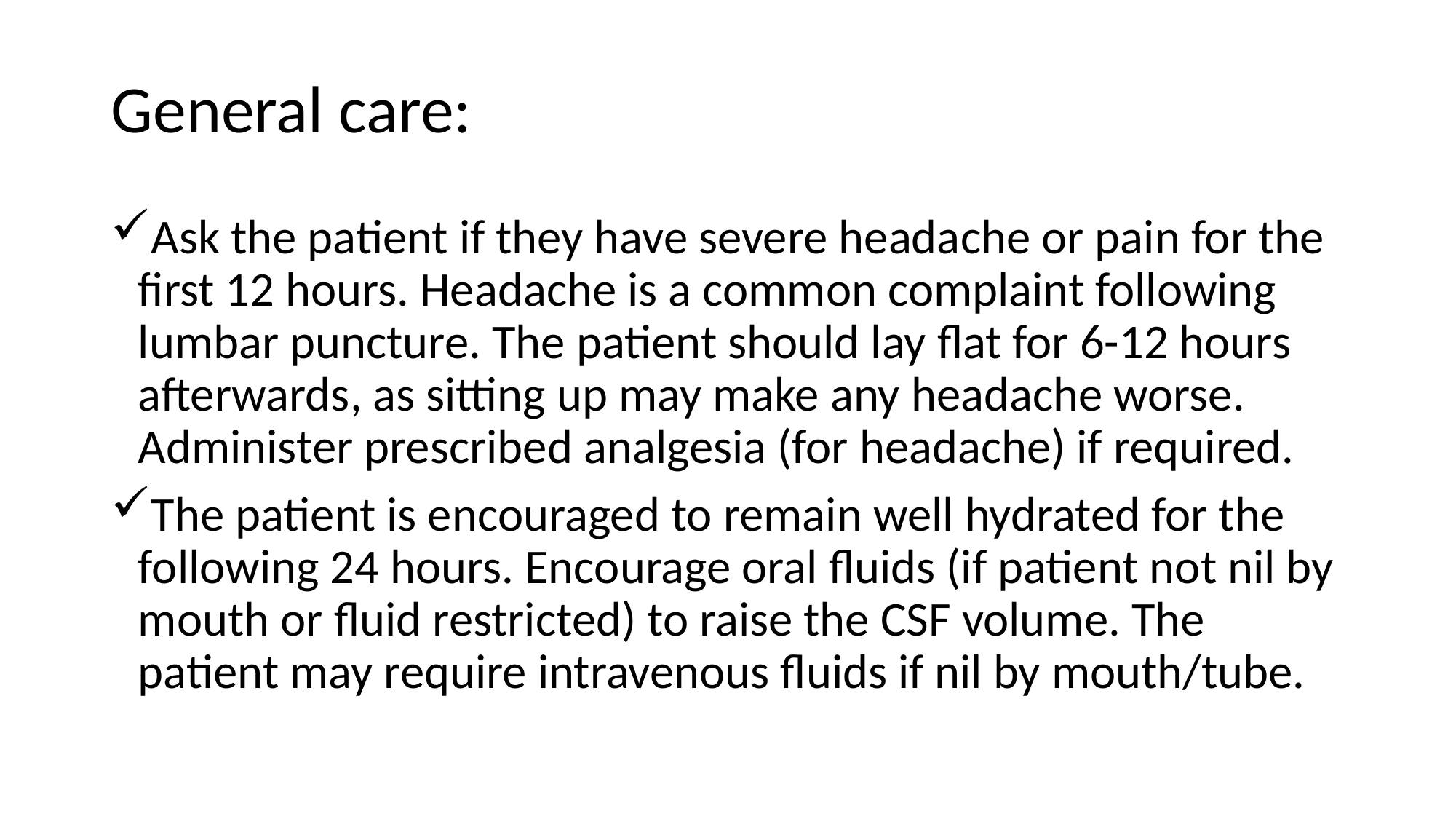

# General care:
Ask the patient if they have severe headache or pain for the first 12 hours. Headache is a common complaint following lumbar puncture. The patient should lay flat for 6-12 hours afterwards, as sitting up may make any headache worse. Administer prescribed analgesia (for headache) if required.
The patient is encouraged to remain well hydrated for the following 24 hours. Encourage oral fluids (if patient not nil by mouth or fluid restricted) to raise the CSF volume. The patient may require intravenous fluids if nil by mouth/tube.